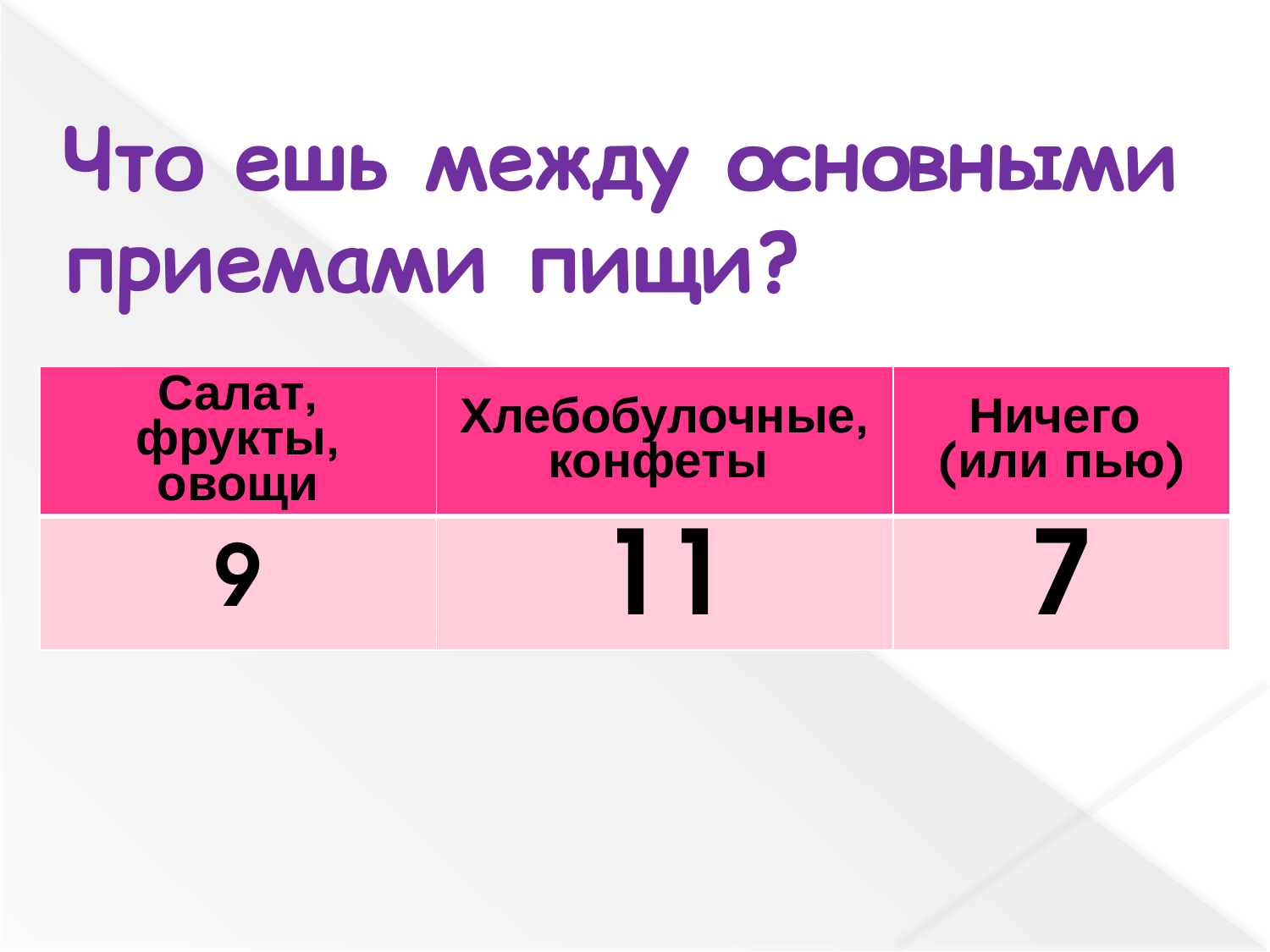

Что ешь между основными приемами пищи?
| Салат, фрукты, овощи | Хлебобулочные, конфеты | Ничего (или пью) |
| --- | --- | --- |
| 9 | 11 | 7 |